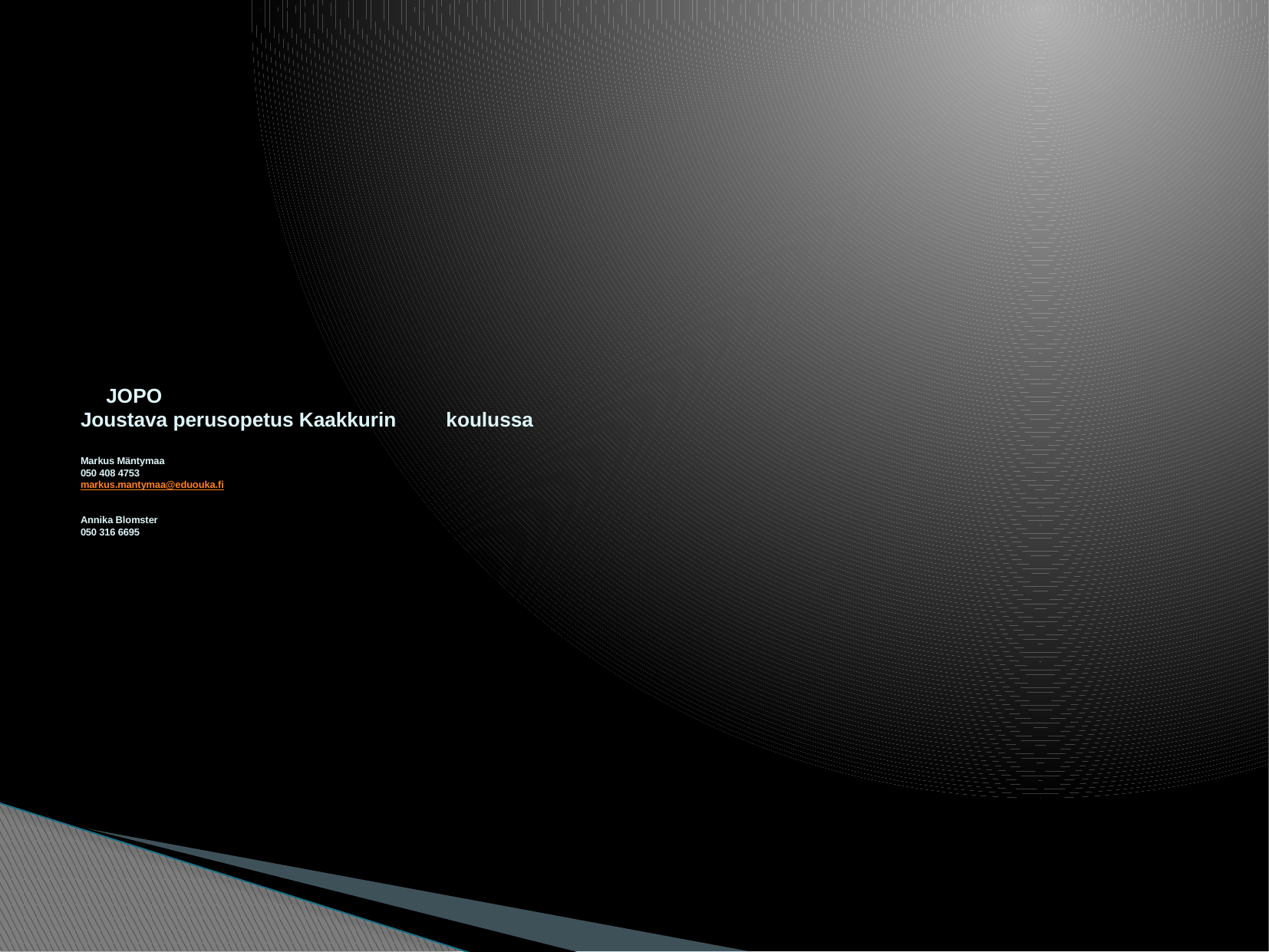

# JOPO Joustava perusopetus Kaakkurin 					  koulussa Markus Mäntymaa 050 408 4753 markus.mantymaa@eduouka.fi Annika Blomster 050 316 6695